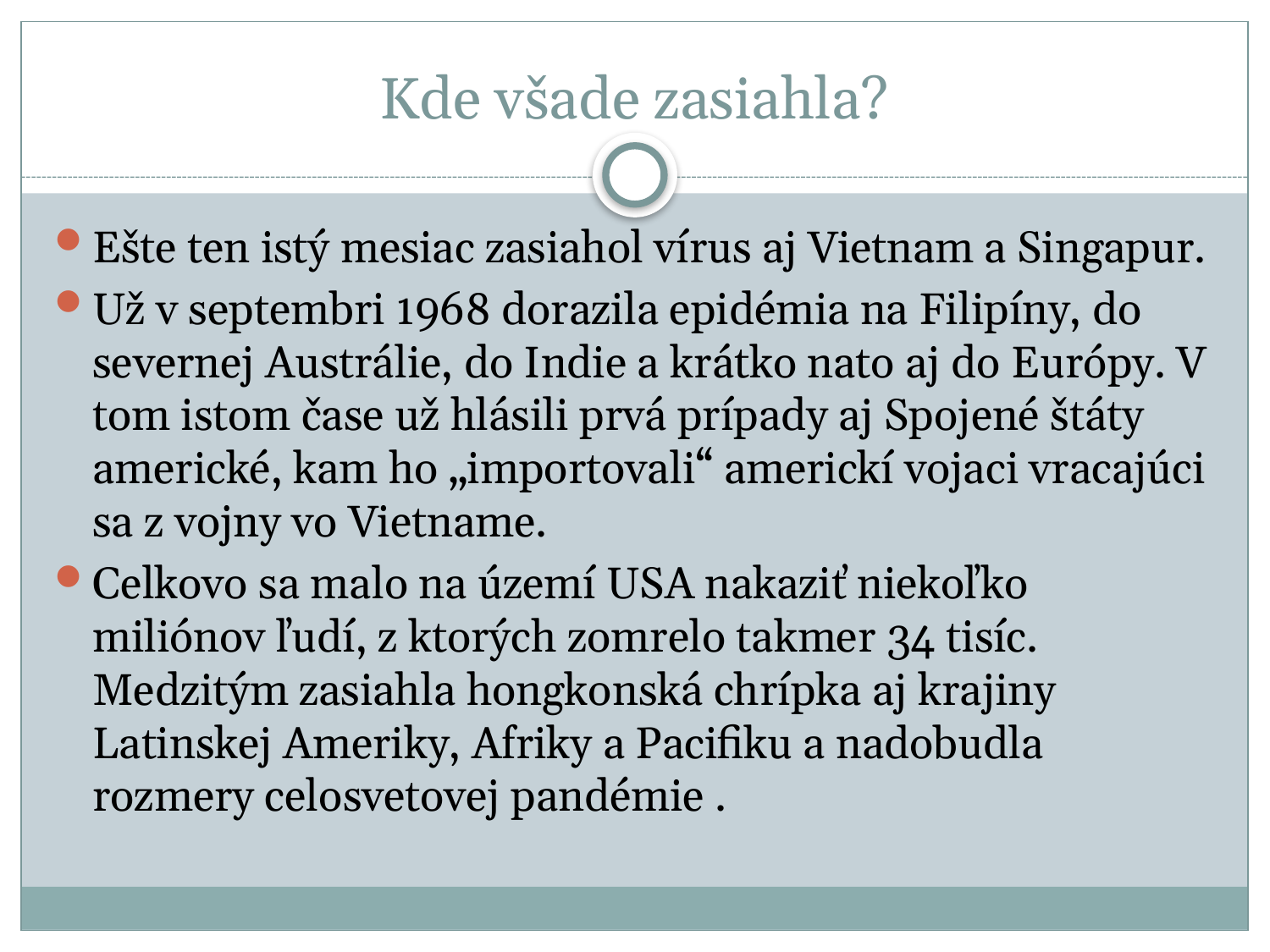

# Kde všade zasiahla?
Ešte ten istý mesiac zasiahol vírus aj Vietnam a Singapur.
Už v septembri 1968 dorazila epidémia na Filipíny, do severnej Austrálie, do Indie a krátko nato aj do Európy. V tom istom čase už hlásili prvá prípady aj Spojené štáty americké, kam ho „importovali“ americkí vojaci vracajúci sa z vojny vo Vietname.
Celkovo sa malo na území USA nakaziť niekoľko miliónov ľudí, z ktorých zomrelo takmer 34 tisíc. Medzitým zasiahla hongkonská chrípka aj krajiny Latinskej Ameriky, Afriky a Pacifiku a nadobudla rozmery celosvetovej pandémie .